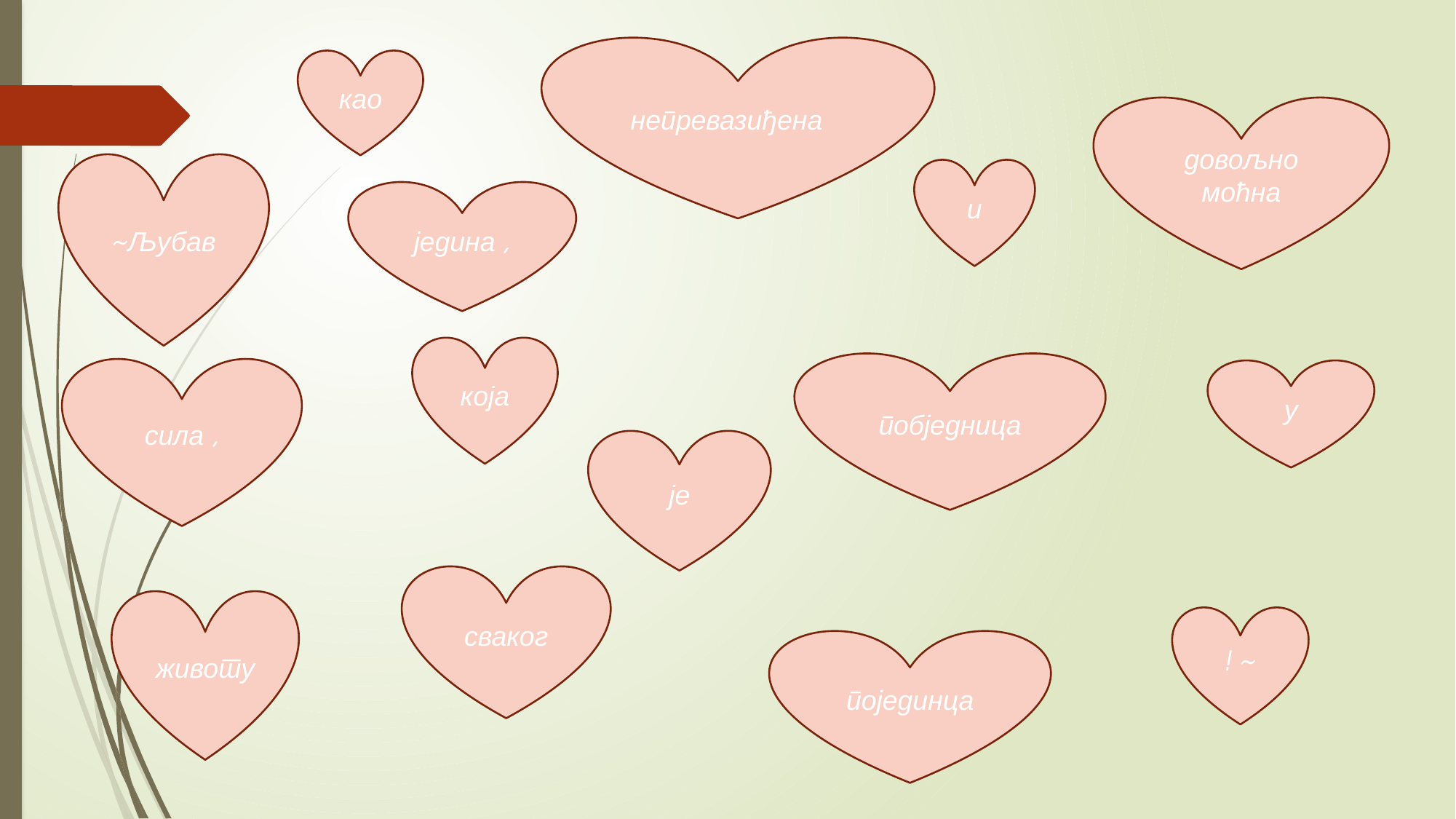

#
непревазиђена
као
довољно
моћна
~Љубав
и
једина ,
која
побједница
сила ,
у
је
сваког
животу
! ~
појединца